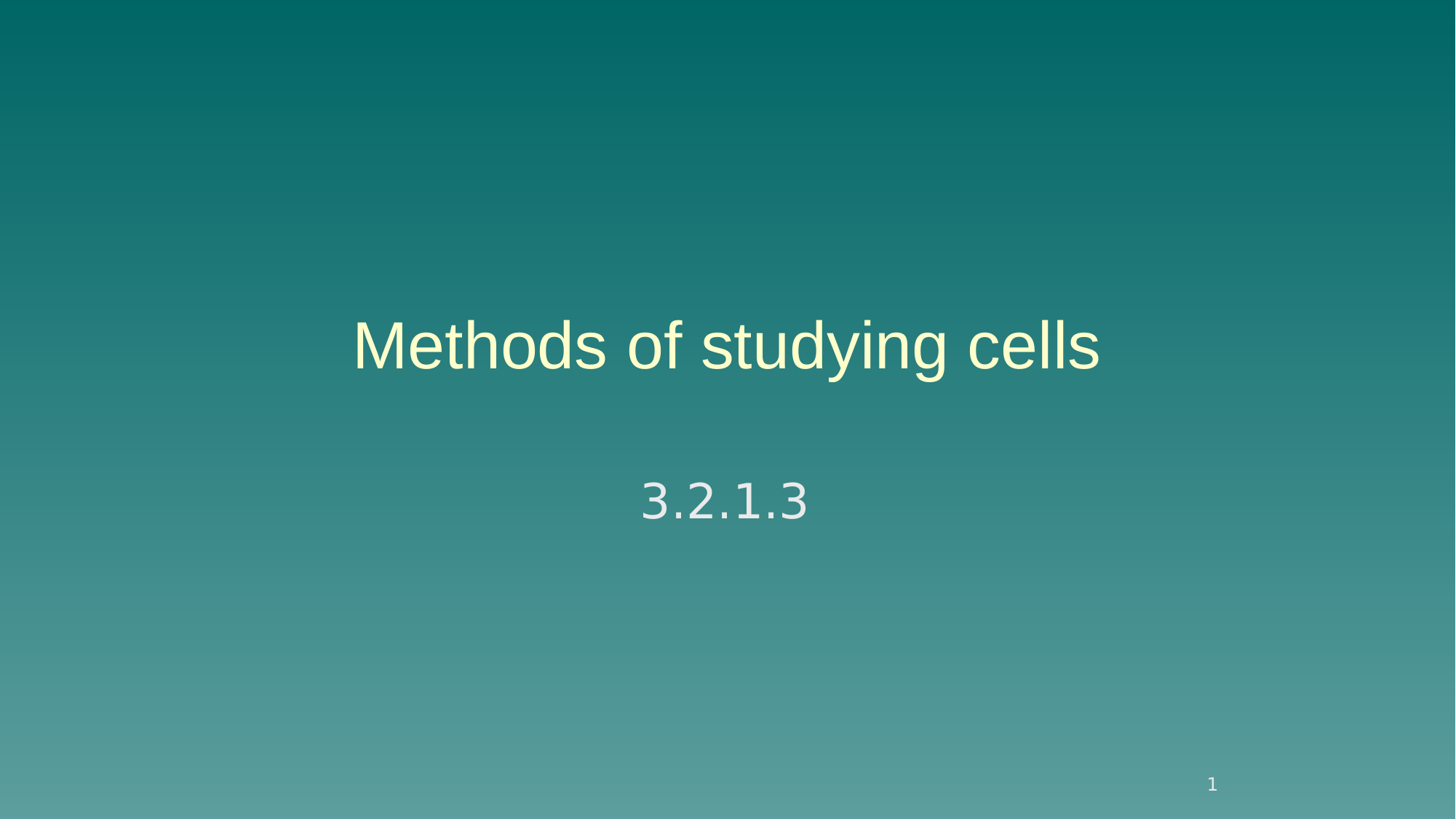

# Methods of studying cells
3.2.1.3
1